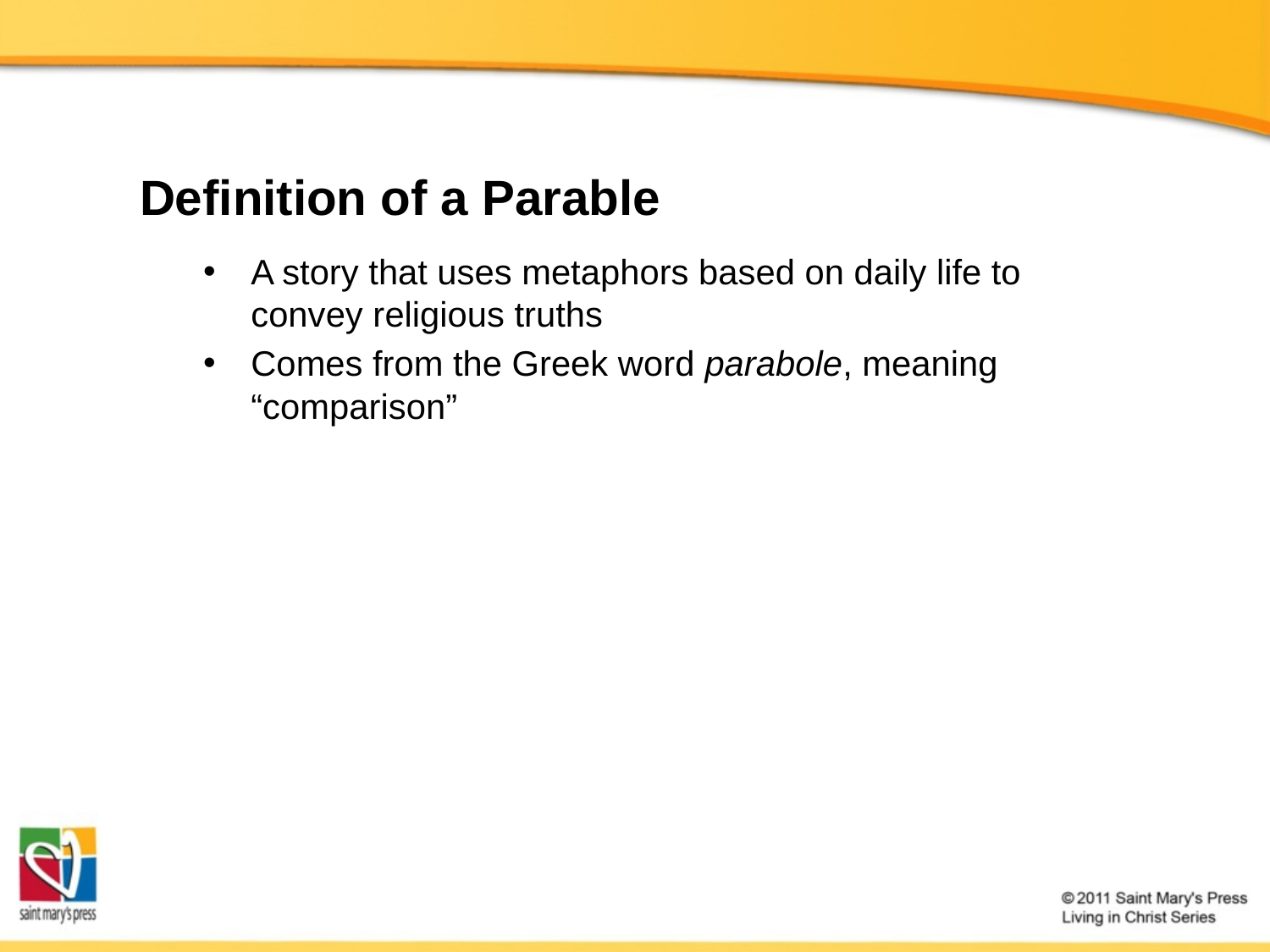

# Definition of a Parable
A story that uses metaphors based on daily life to convey religious truths
Comes from the Greek word parabole, meaning “comparison”